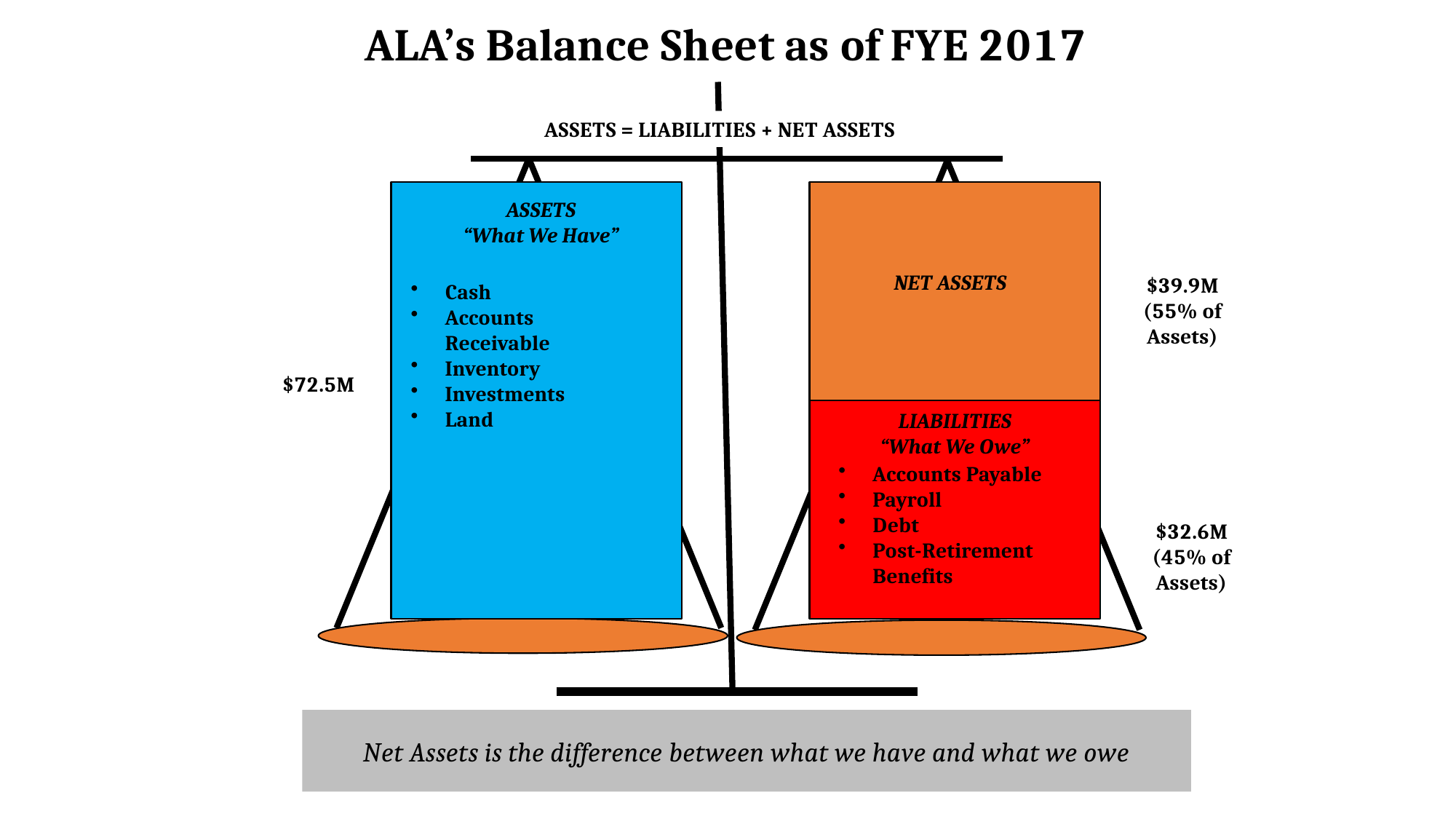

# ALA’s Balance Sheet as of FYE 2017
ASSETS = LIABILITIES + NET ASSETS

ASSETS
“What We Have”
Cash
Accounts Receivable
Inventory
Investments
Land

NET ASSETS

LIABILITIES
“What We Owe”
Accounts Payable
Payroll
Debt
Post-Retirement Benefits
$39.9M
(55% of Assets)
$72.5M

$32.6M
(45% of Assets)
Net Assets is the difference between what we have and what we owe